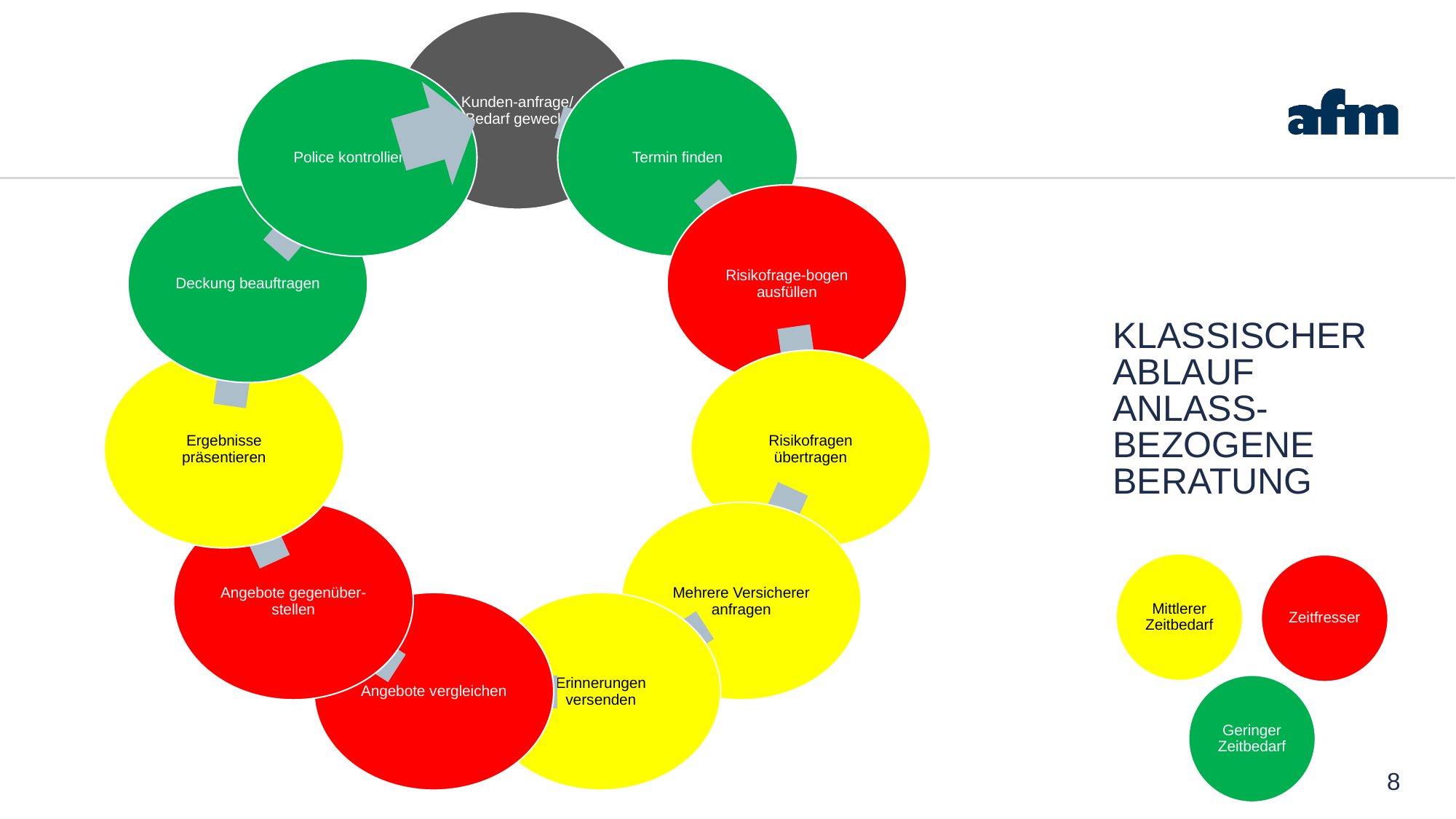

Kunden-anfrage/ Bedarf geweckt
Termin finden
Risikofrage-bogen ausfüllen
Risikofragen übertragen
Mehrere Versicherer anfragen
Erinnerungen versenden
Angebote vergleichen
Angebote gegenüber-stellen
Ergebnisse präsentieren
Deckung beauftragen
Police kontrollieren
# Klassischer Ablauf anlass-bezogene beratung

Mittlerer Zeitbedarf

Zeitfresser

Geringer Zeitbedarf
8